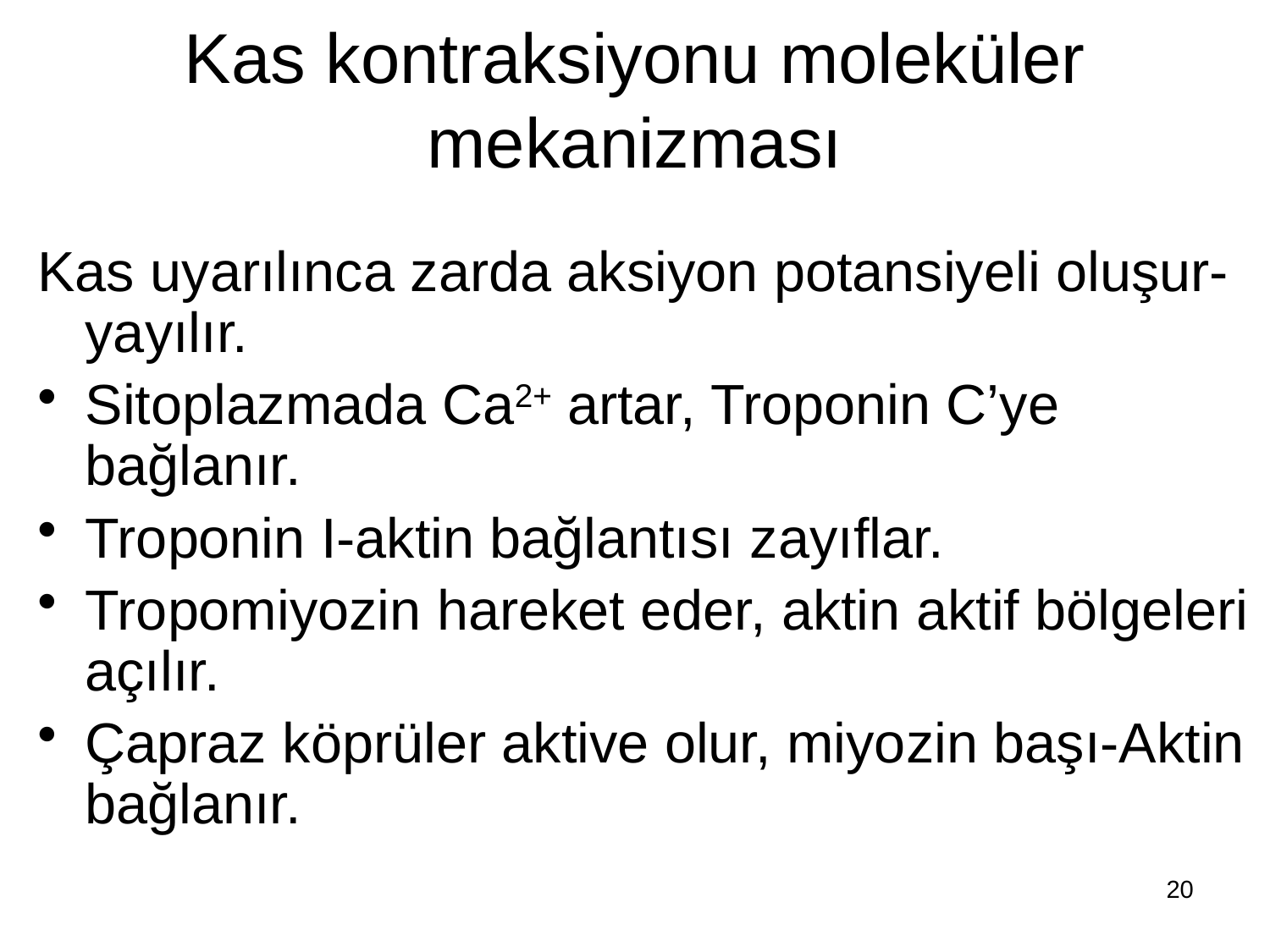

# Kas kontraksiyonu moleküler mekanizması

Kas uyarılınca zarda aksiyon potansiyeli oluşur-yayılır.
Sitoplazmada Ca2+ artar, Troponin C’ye bağlanır.
Troponin I-aktin bağlantısı zayıflar.
Tropomiyozin hareket eder, aktin aktif bölgeleri açılır.
Çapraz köprüler aktive olur, miyozin başı-Aktin bağlanır.
20